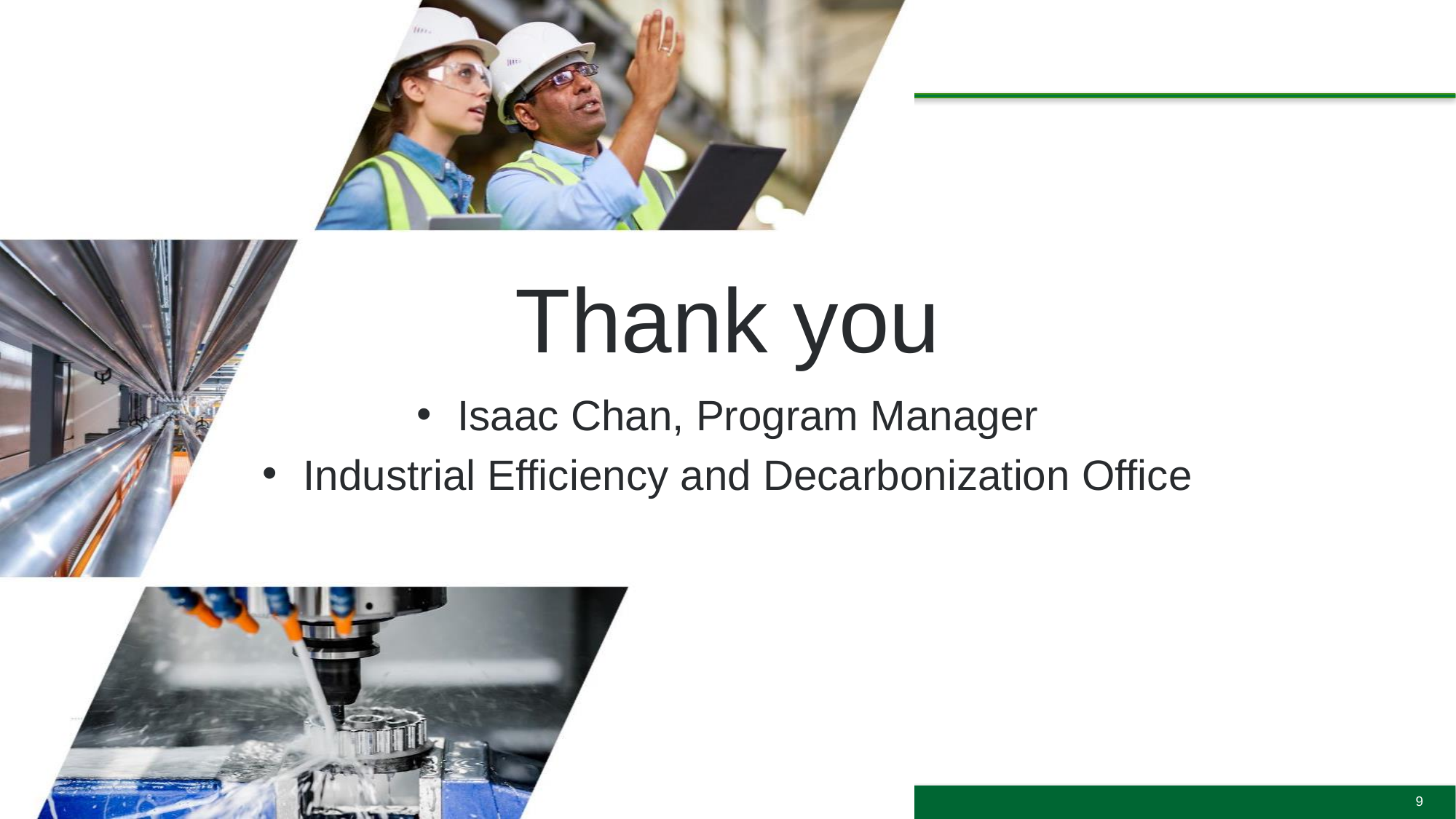

# Thank You
Thank you
Isaac Chan, Program Manager
Industrial Efficiency and Decarbonization Office